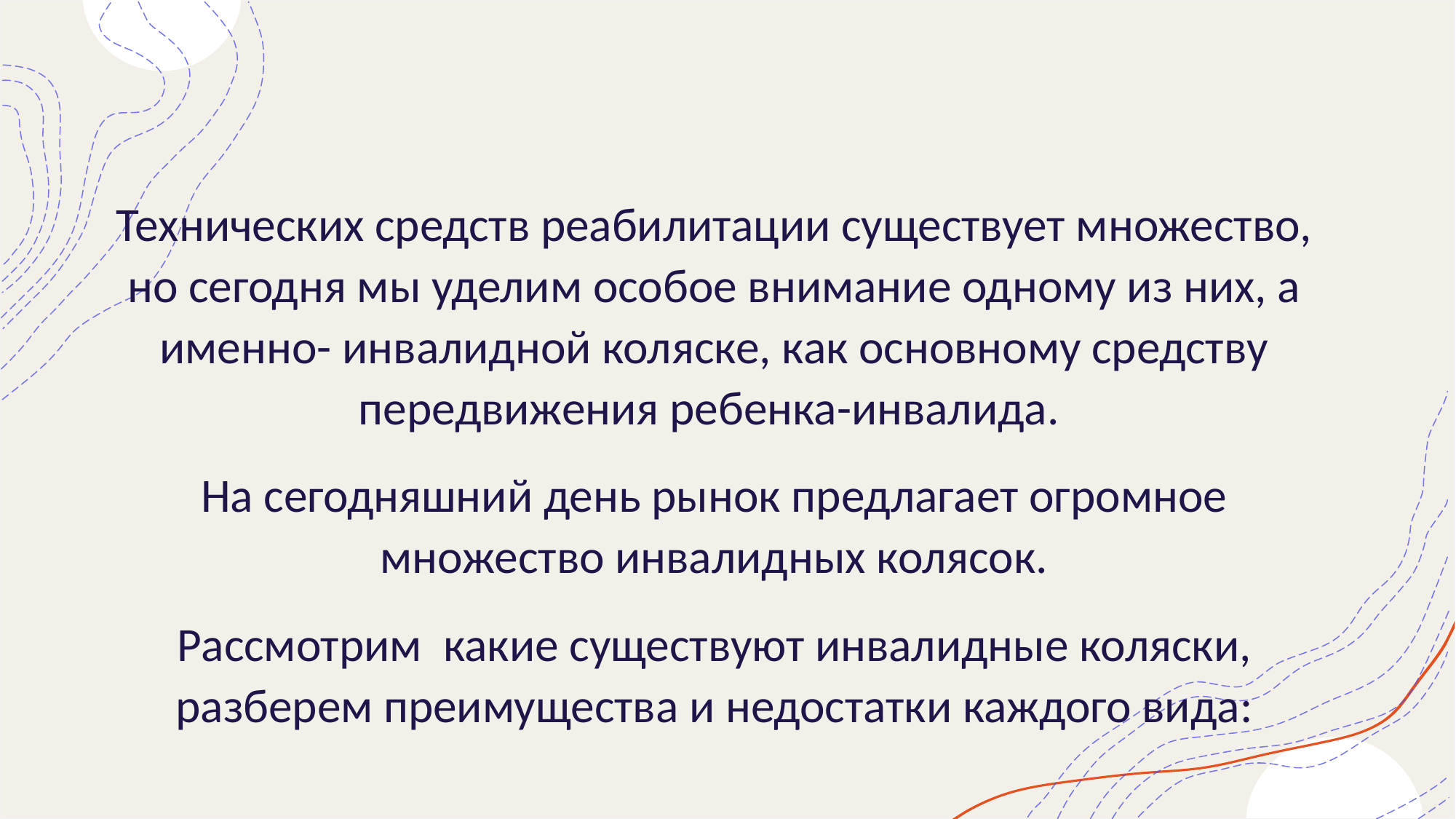

#
Технических средств реабилитации существует множество, но сегодня мы уделим особое внимание одному из них, а именно- инвалидной коляске, как основному средству передвижения ребенка-инвалида.
На сегодняшний день рынок предлагает огромное множество инвалидных колясок.
Рассмотрим  какие существуют инвалидные коляски, разберем преимущества и недостатки каждого вида: